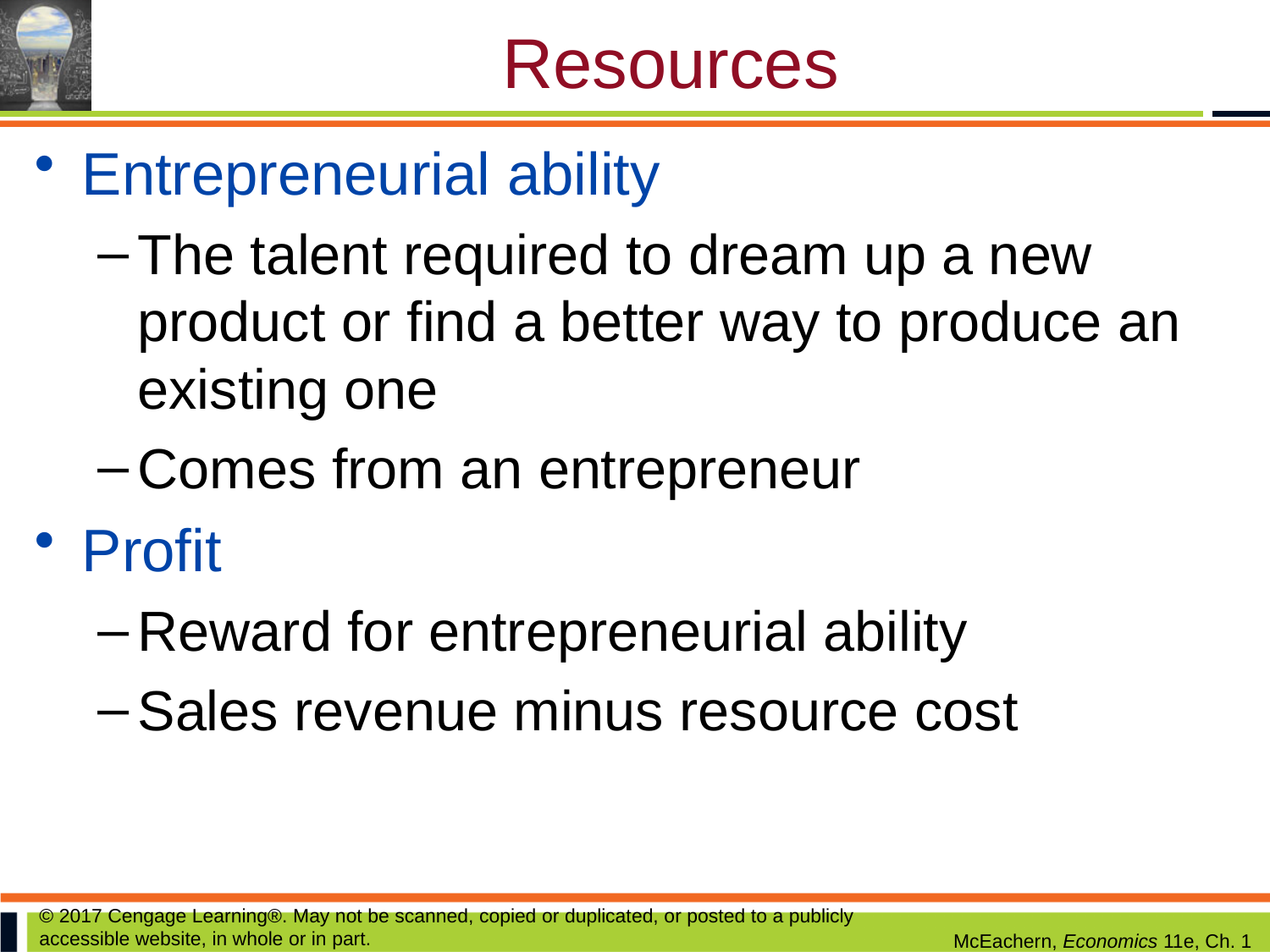

# Resources
Entrepreneurial ability
The talent required to dream up a new product or find a better way to produce an existing one
Comes from an entrepreneur
Profit
Reward for entrepreneurial ability
Sales revenue minus resource cost
© 2017 Cengage Learning®. May not be scanned, copied or duplicated, or posted to a publicly accessible website, in whole or in part.